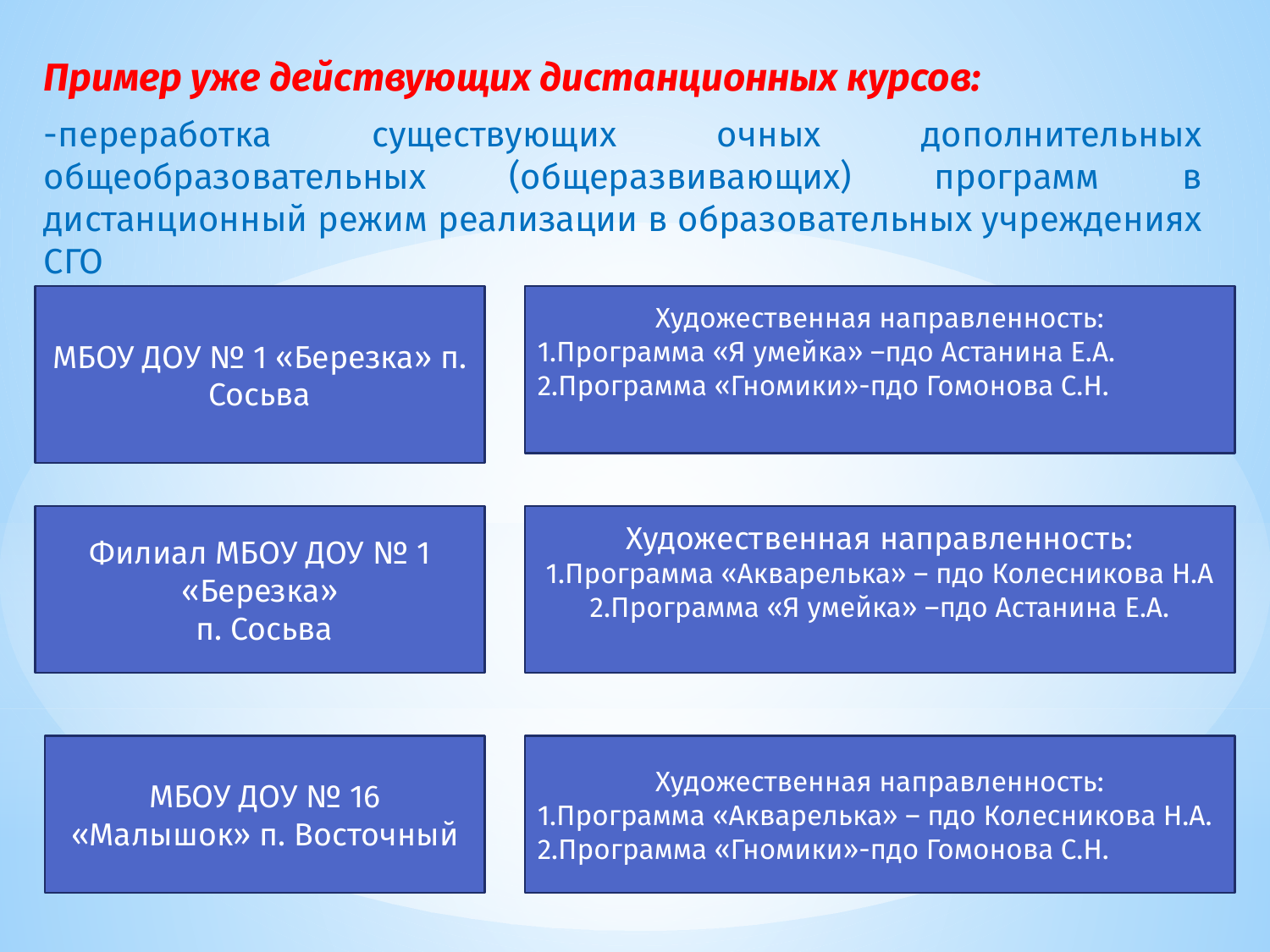

Пример уже действующих дистанционных курсов:
-переработка существующих очных дополнительных общеобразовательных (общеразвивающих) программ в дистанционный режим реализации в образовательных учреждениях СГО

МБОУ ДОУ № 1 «Березка» п. Сосьва
Художественная направленность:
1.Программа «Я умейка» –пдо Астанина Е.А.
2.Программа «Гномики»-пдо Гомонова С.Н.

Филиал МБОУ ДОУ № 1 «Березка»
 п. Сосьва
Художественная направленность:
1.Программа «Акварелька» – пдо Колесникова Н.А
2.Программа «Я умейка» –пдо Астанина Е.А.

МБОУ ДОУ № 16 «Малышок» п. Восточный
Художественная направленность:
1.Программа «Акварелька» – пдо Колесникова Н.А.
2.Программа «Гномики»-пдо Гомонова С.Н.